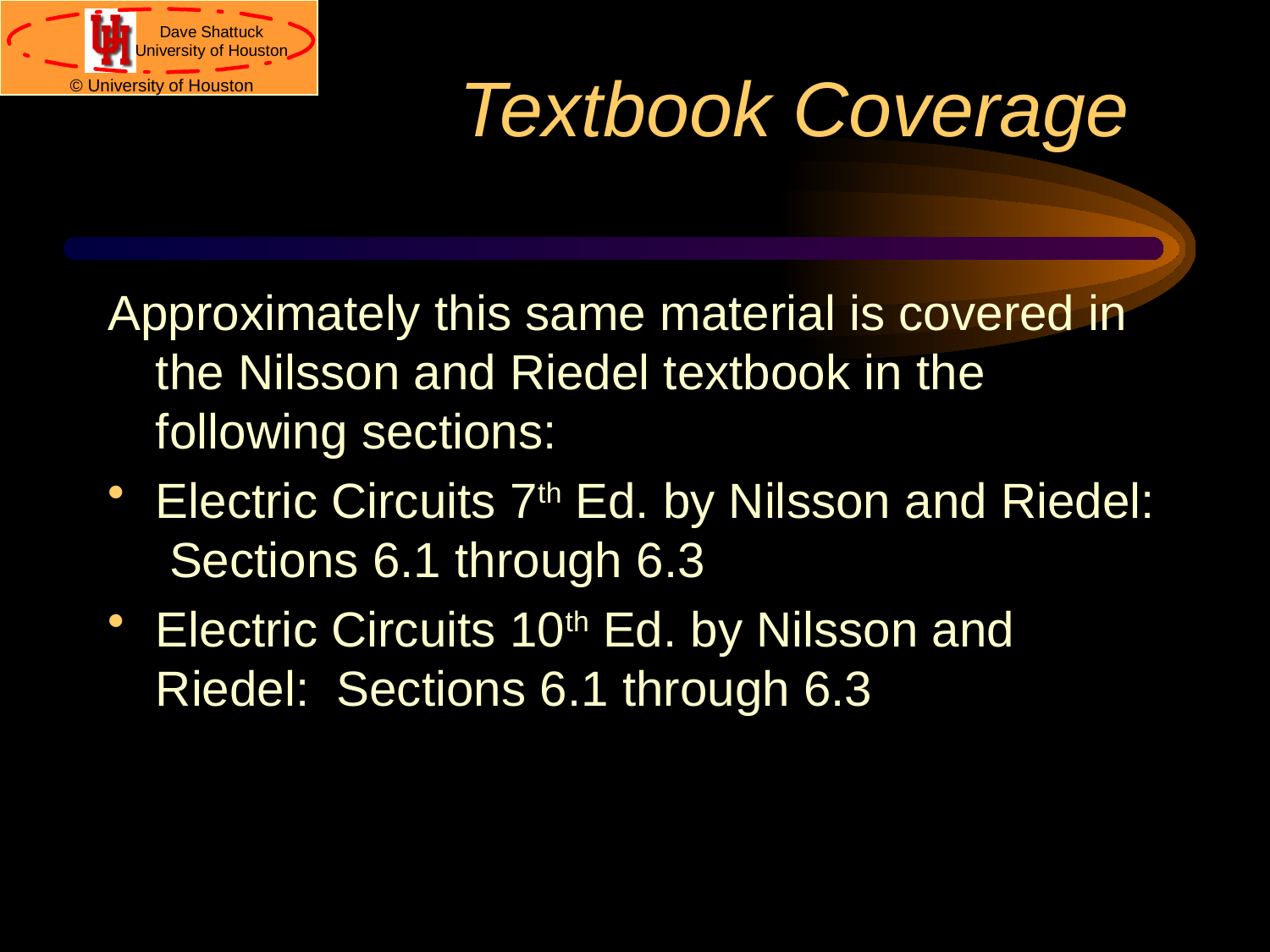

# Textbook Coverage
Approximately this same material is covered in the Nilsson and Riedel textbook in the following sections:
Electric Circuits 7th Ed. by Nilsson and Riedel:  Sections 6.1 through 6.3
Electric Circuits 10th Ed. by Nilsson and Riedel:  Sections 6.1 through 6.3